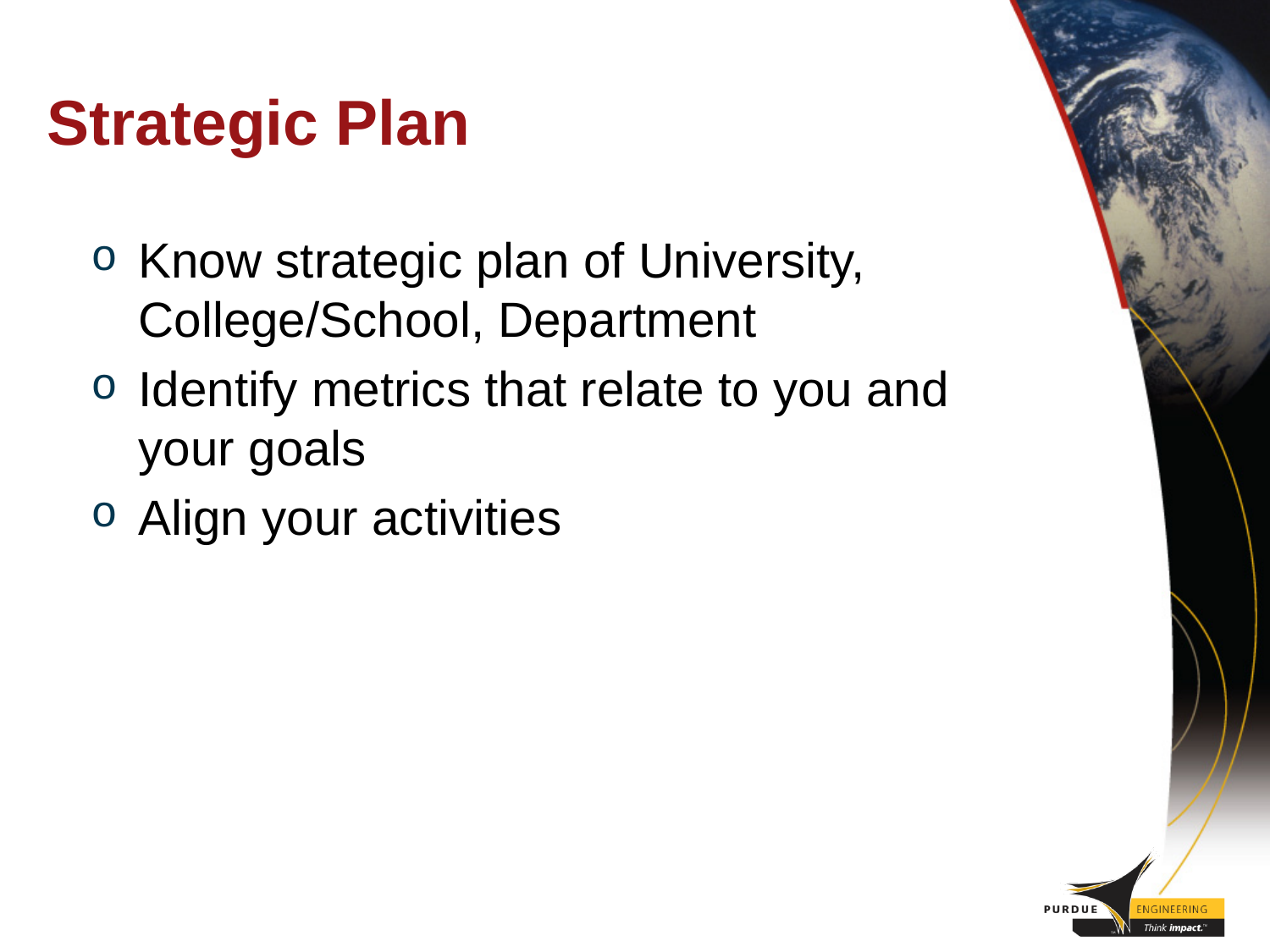

# Strategic Plan
Know strategic plan of University, College/School, Department
Identify metrics that relate to you and your goals
Align your activities